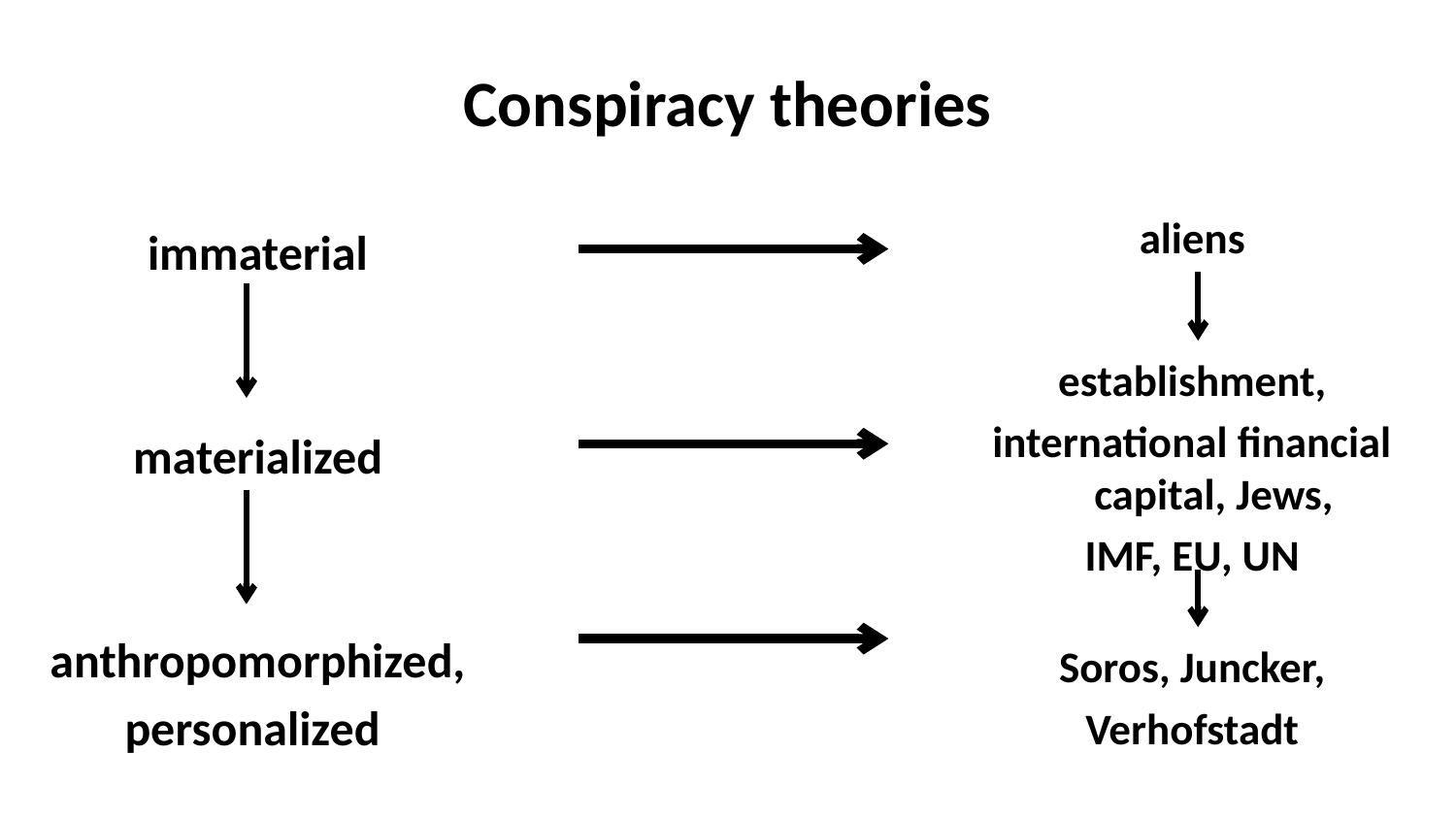

# Conspiracy theories
aliens

establishment,
international financial capital, Jews,
IMF, EU, UN

Soros, Juncker,
Verhofstadt
immaterial

materialized

anthropomorphized,
personalized